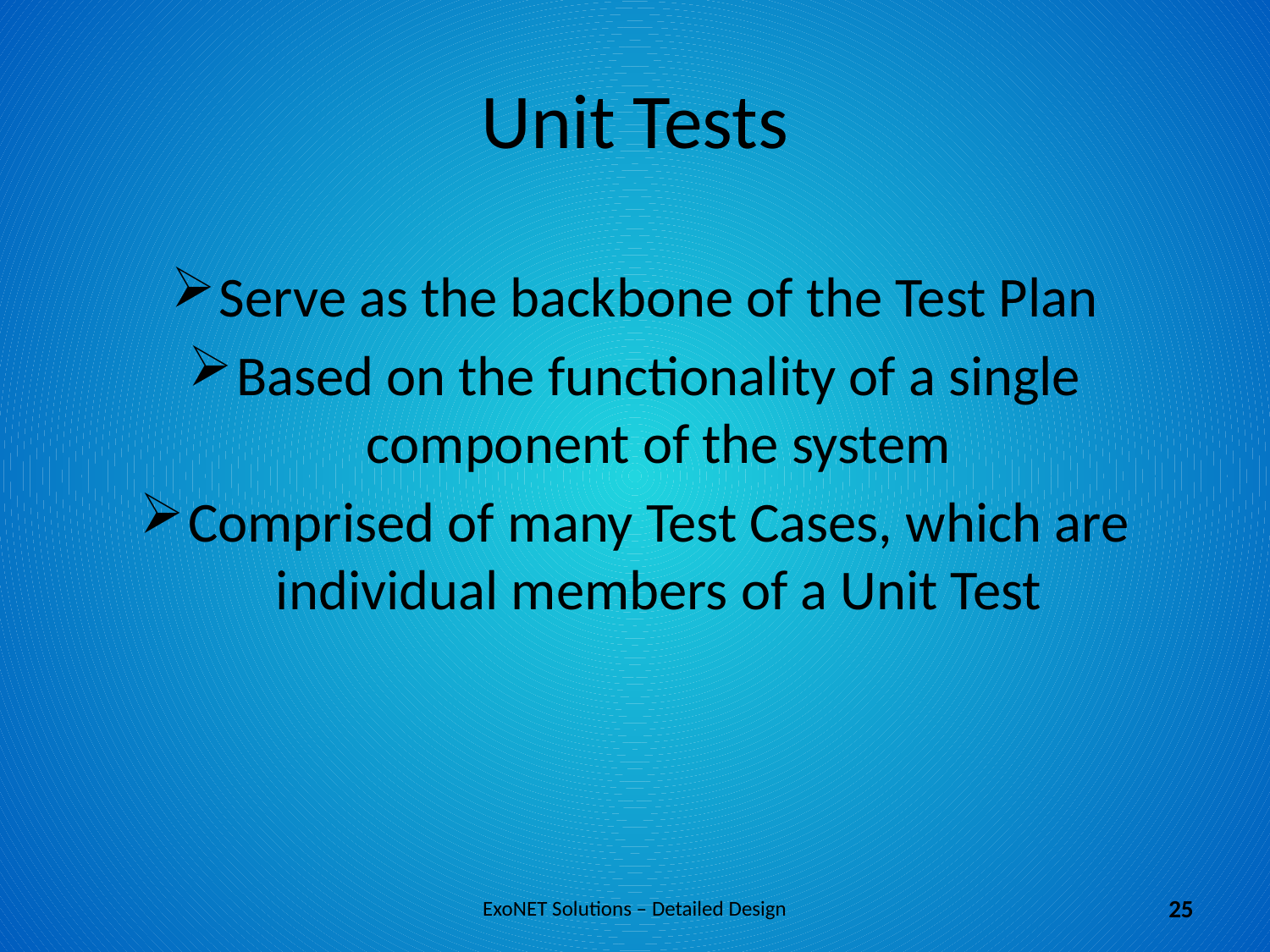

# Unit Tests
Serve as the backbone of the Test Plan
Based on the functionality of a single component of the system
Comprised of many Test Cases, which are individual members of a Unit Test

ExoNET Solutions – Detailed Design
25